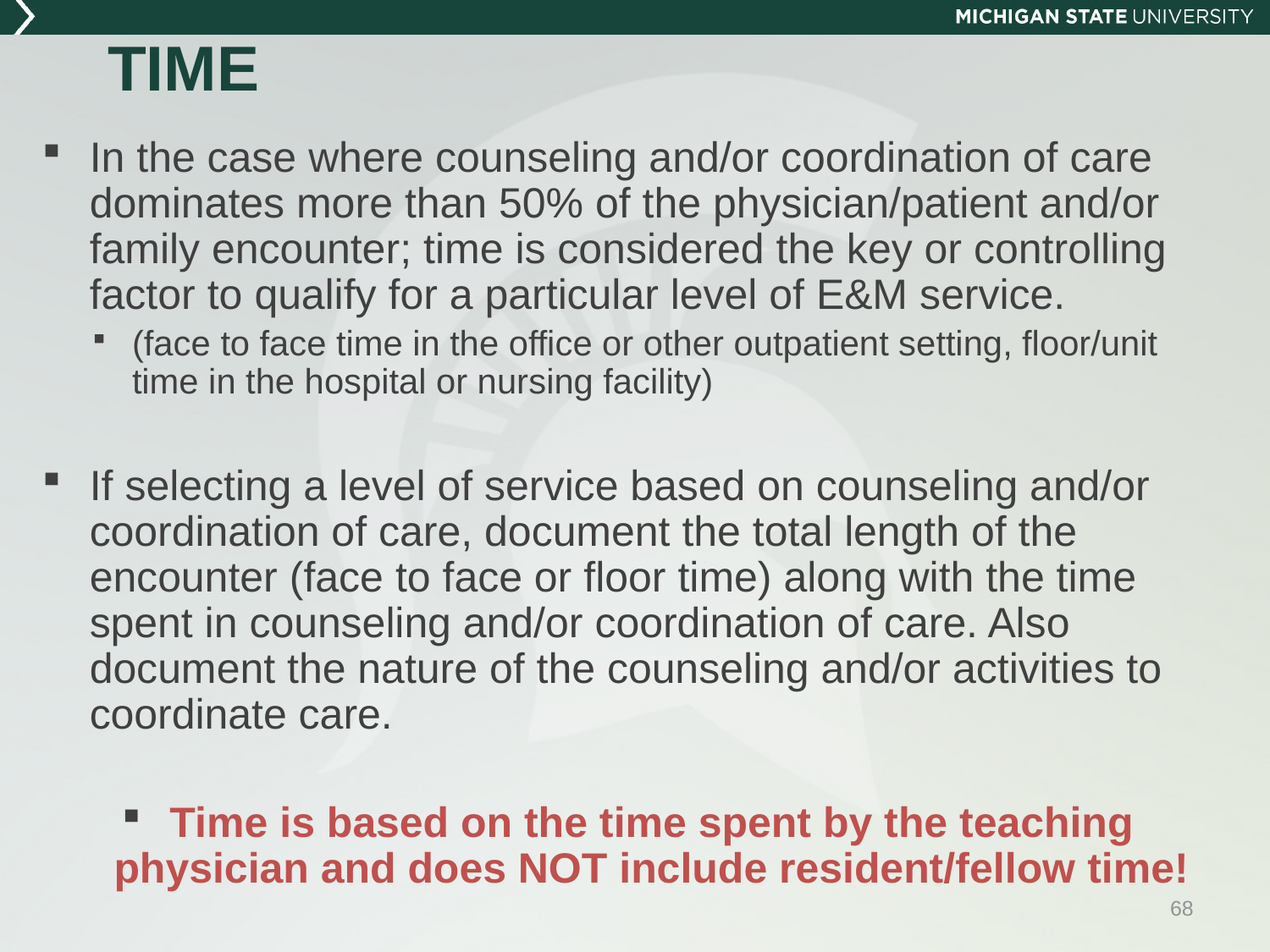

# TIME
In the case where counseling and/or coordination of care dominates more than 50% of the physician/patient and/or family encounter; time is considered the key or controlling factor to qualify for a particular level of E&M service.
(face to face time in the office or other outpatient setting, floor/unit time in the hospital or nursing facility)

If selecting a level of service based on counseling and/or coordination of care, document the total length of the encounter (face to face or floor time) along with the time spent in counseling and/or coordination of care. Also document the nature of the counseling and/or activities to coordinate care.

Time is based on the time spent by the teaching physician and does NOT include resident/fellow time!
68